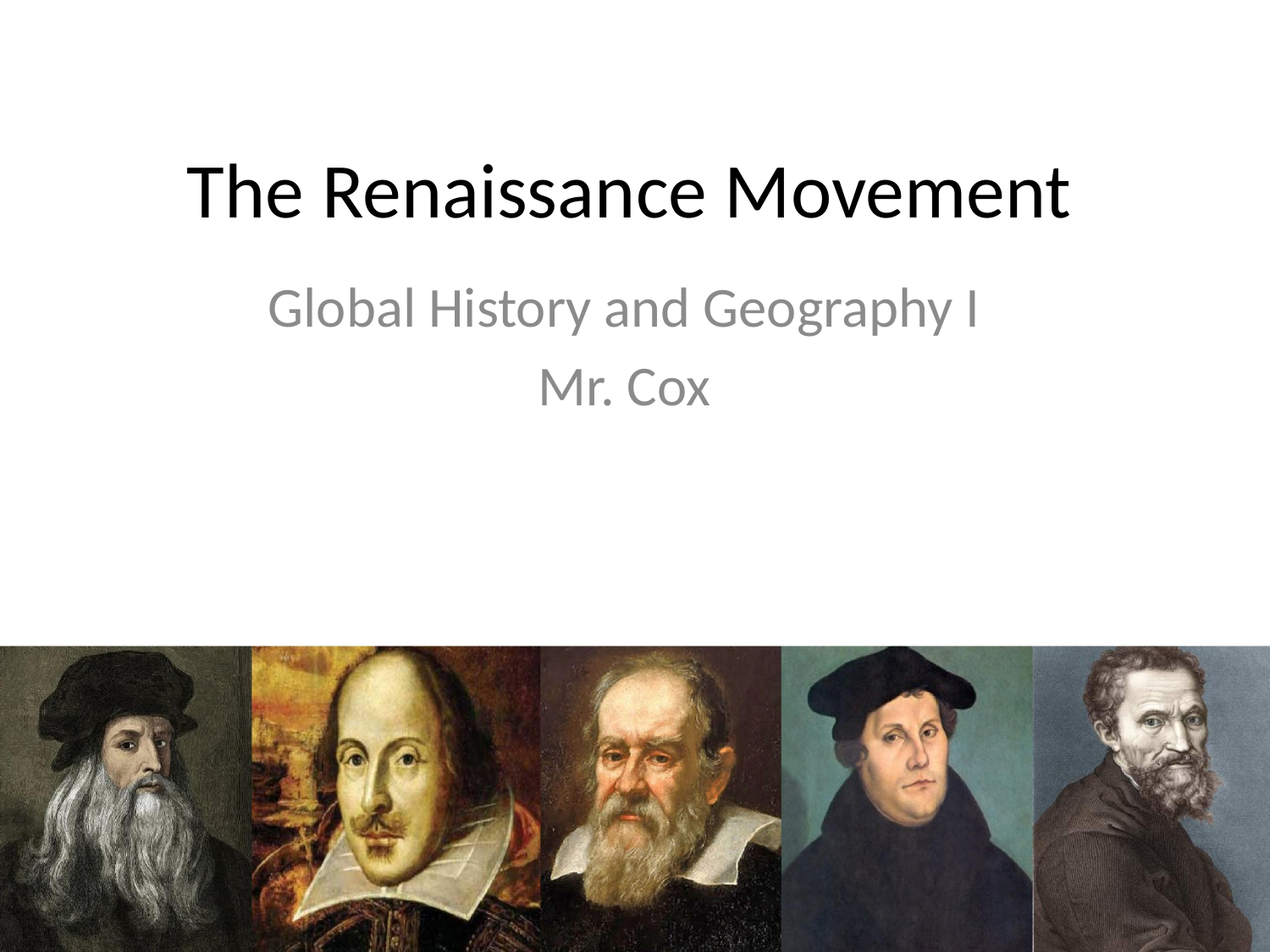

# The Renaissance Movement
Global History and Geography I
Mr. Cox